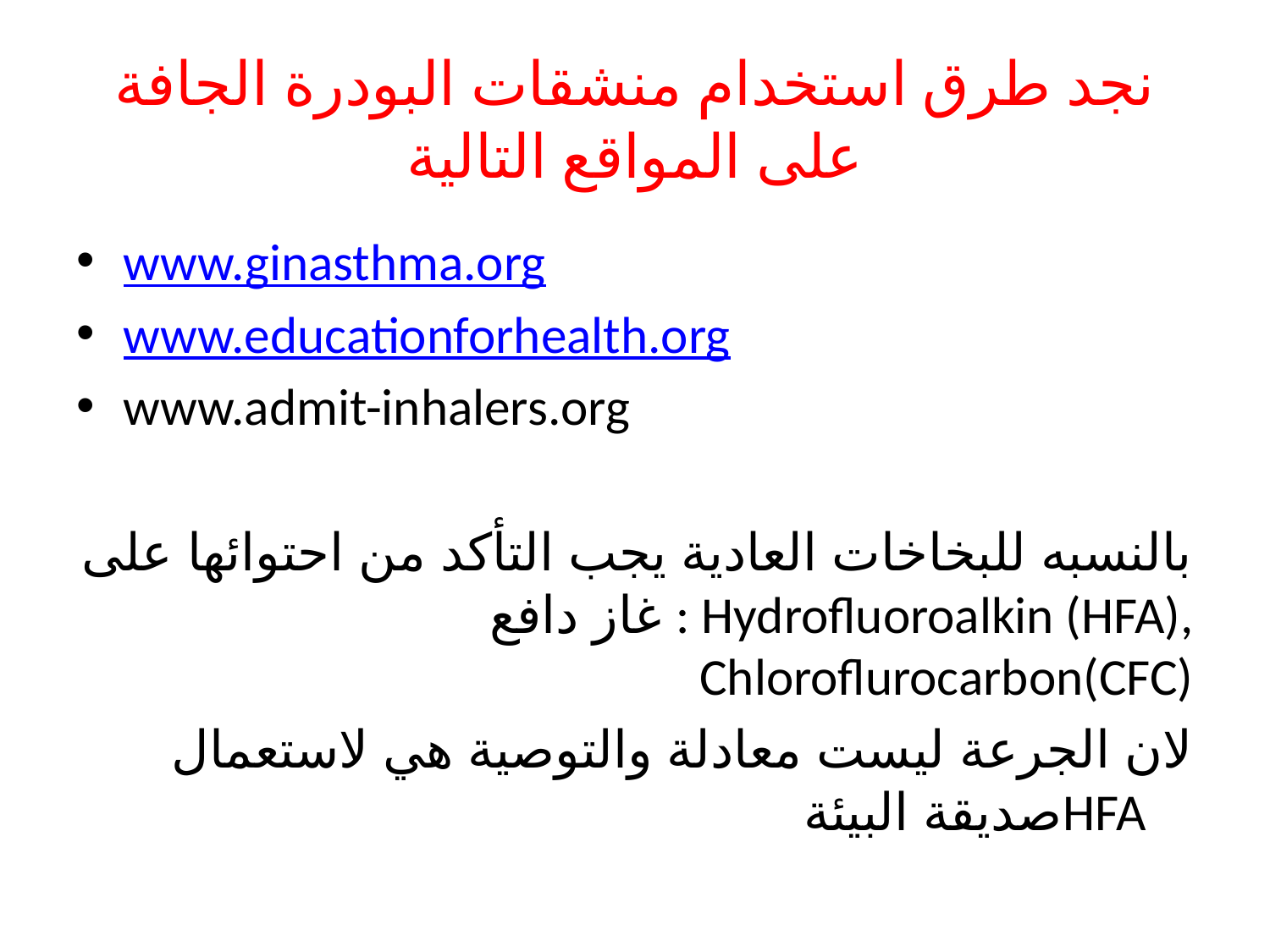

# نجد طرق استخدام منشقات البودرة الجافة على المواقع التالية
www.ginasthma.org
www.educationforhealth.org
www.admit-inhalers.org

بالنسبه للبخاخات العادية يجب التأكد من احتوائها على غاز دافع : Hydrofluoroalkin (HFA), Chloroflurocarbon(CFC)
لان الجرعة ليست معادلة والتوصية هي لاستعمال  HFAصديقة البيئة